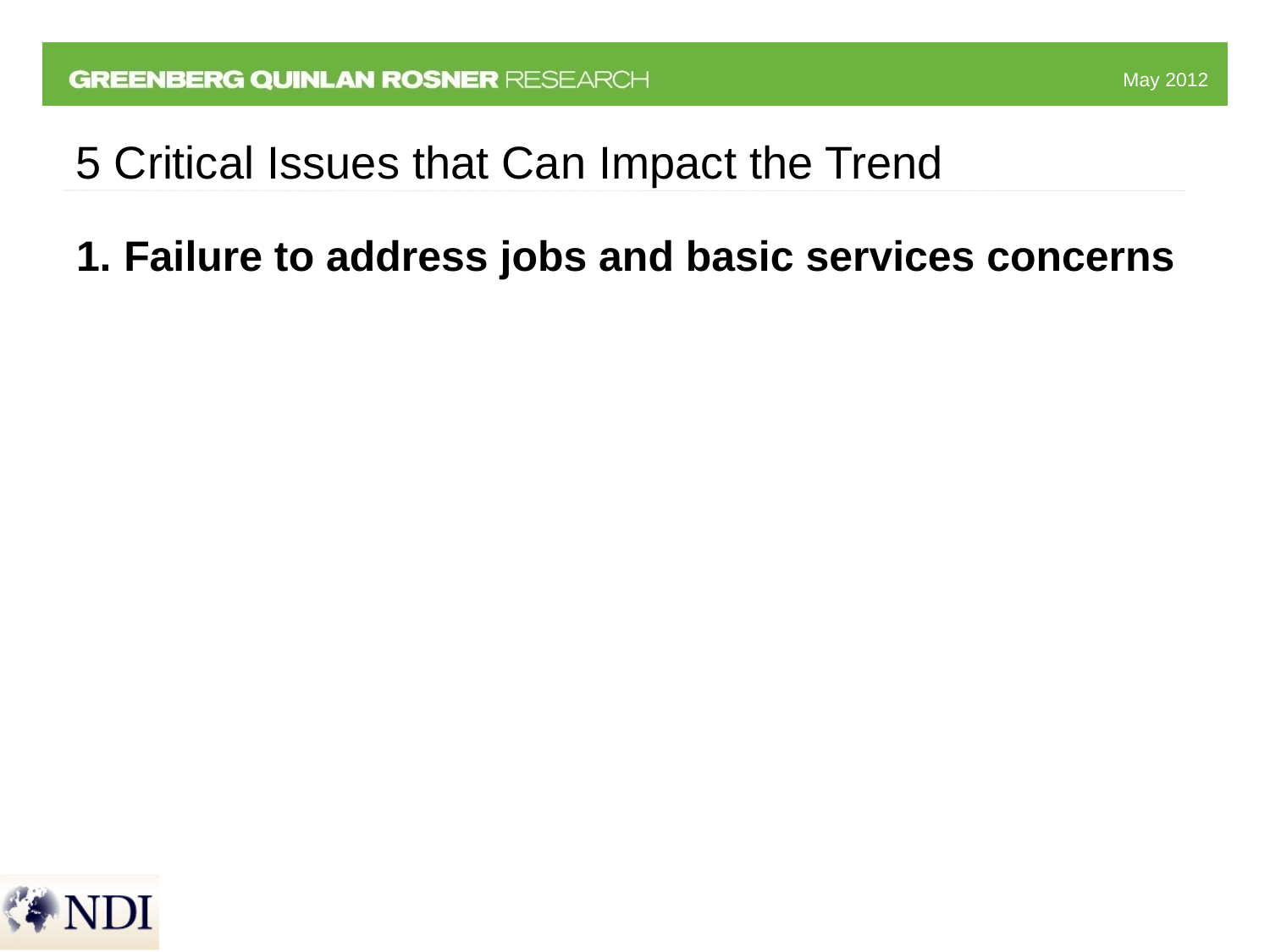

# 5 Critical Issues that Can Impact the Trend
Failure to address jobs and basic services concerns